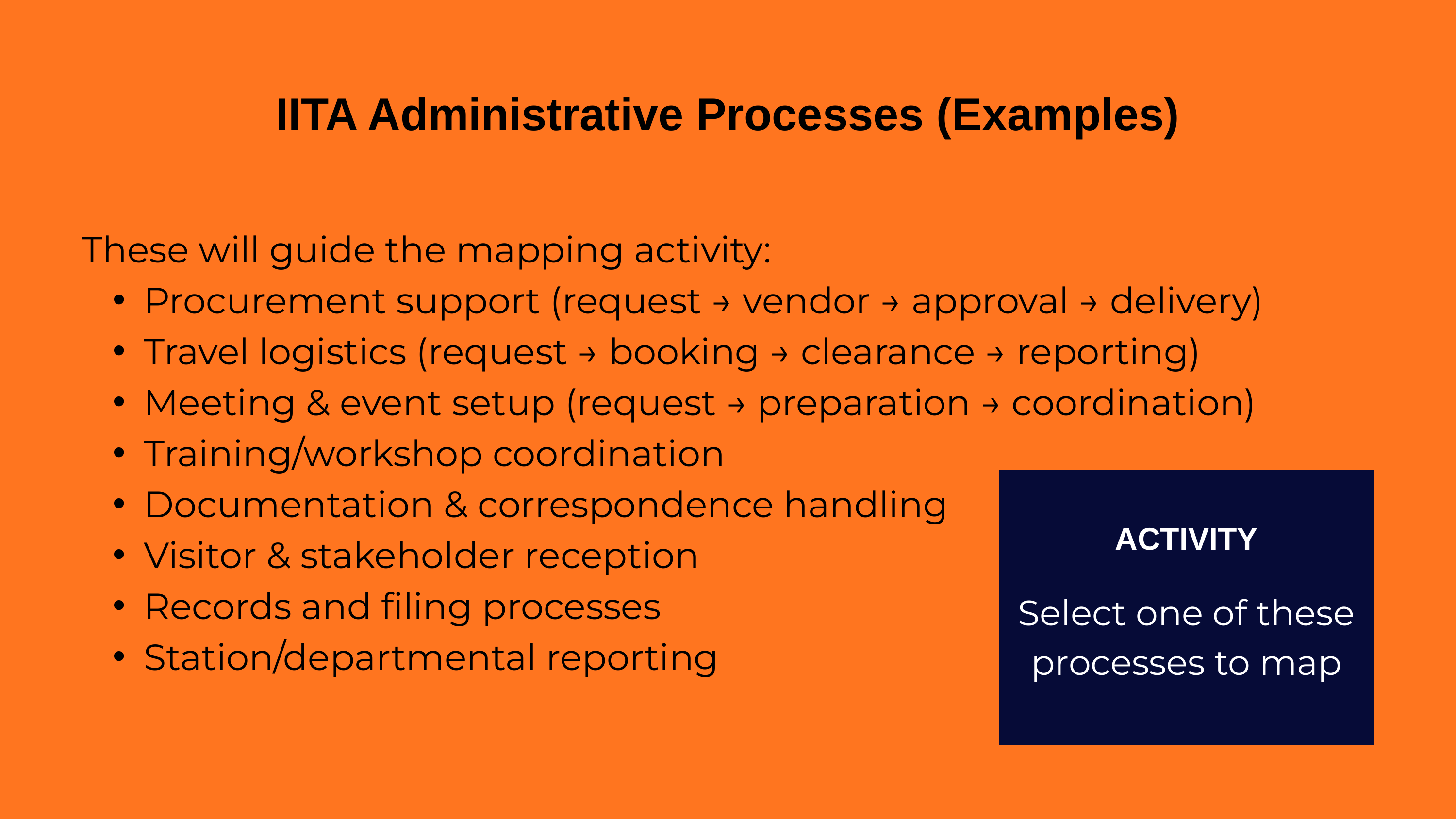

IITA Administrative Processes (Examples)
These will guide the mapping activity:
Procurement support (request → vendor → approval → delivery)
Travel logistics (request → booking → clearance → reporting)
Meeting & event setup (request → preparation → coordination)
Training/workshop coordination
Documentation & correspondence handling
Visitor & stakeholder reception
Records and filing processes
Station/departmental reporting

ACTIVITY

Select one of these processes to map